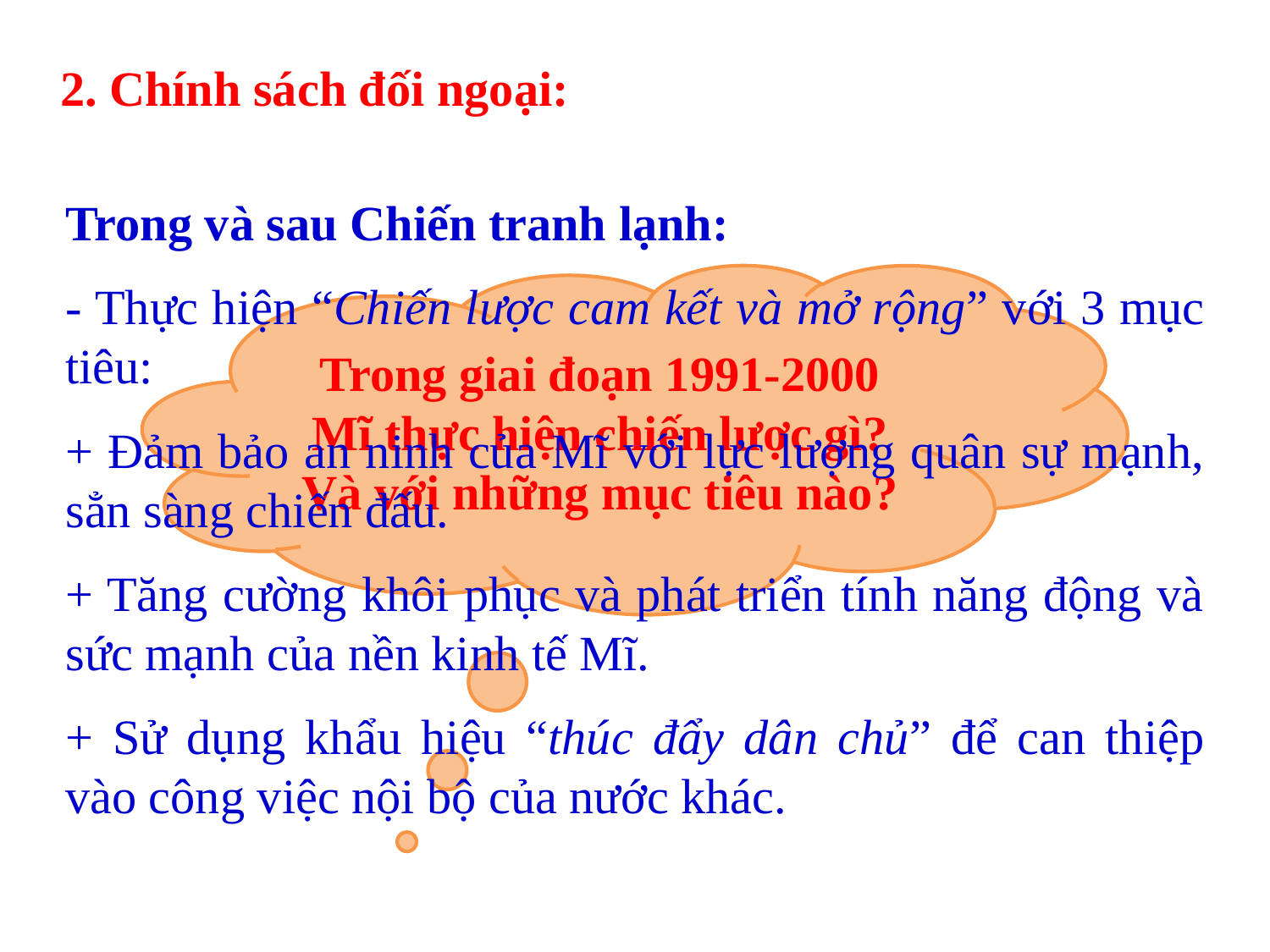

2. Chính sách đối ngoại:
Trong và sau Chiến tranh lạnh:
- Thực hiện “Chiến lược cam kết và mở rộng” với 3 mục tiêu:
+ Đảm bảo an ninh của Mĩ với lực lượng quân sự mạnh, sẳn sàng chiến đấu.
+ Tăng cường khôi phục và phát triển tính năng động và sức mạnh của nền kinh tế Mĩ.
+ Sử dụng khẩu hiệu “thúc đẩy dân chủ” để can thiệp vào công việc nội bộ của nước khác.
Trong giai đoạn 1991-2000 Mĩ thực hiện chiến lược gì? Và với những mục tiêu nào?